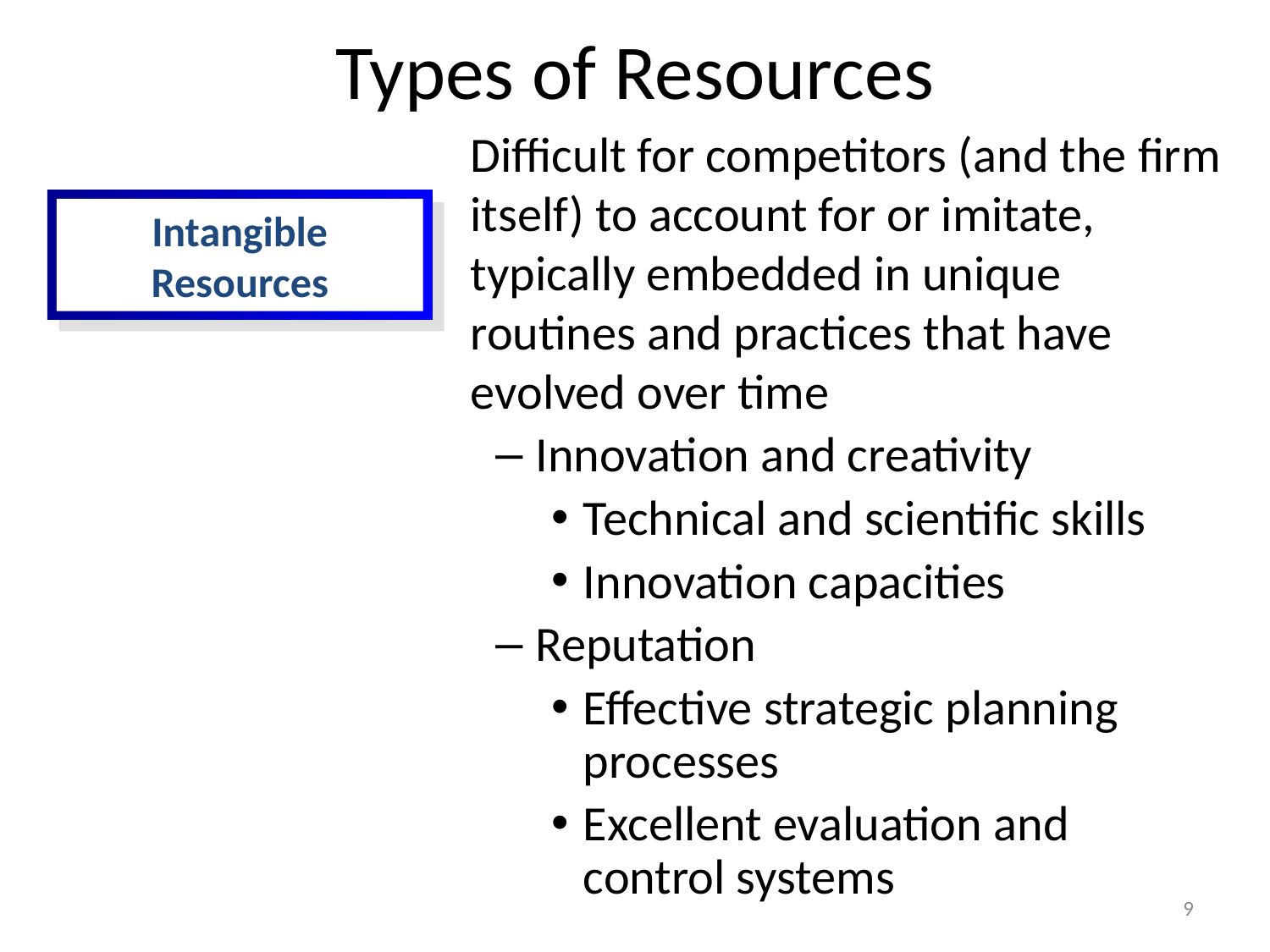

# Types of Resources
Difficult for competitors (and the firm itself) to account for or imitate, typically embedded in unique routines and practices that have evolved over time

Intangible Resources

Innovation and creativity
Technical and scientific skills
Innovation capacities
Reputation
Effective strategic planning processes
Excellent evaluation and control systems
9